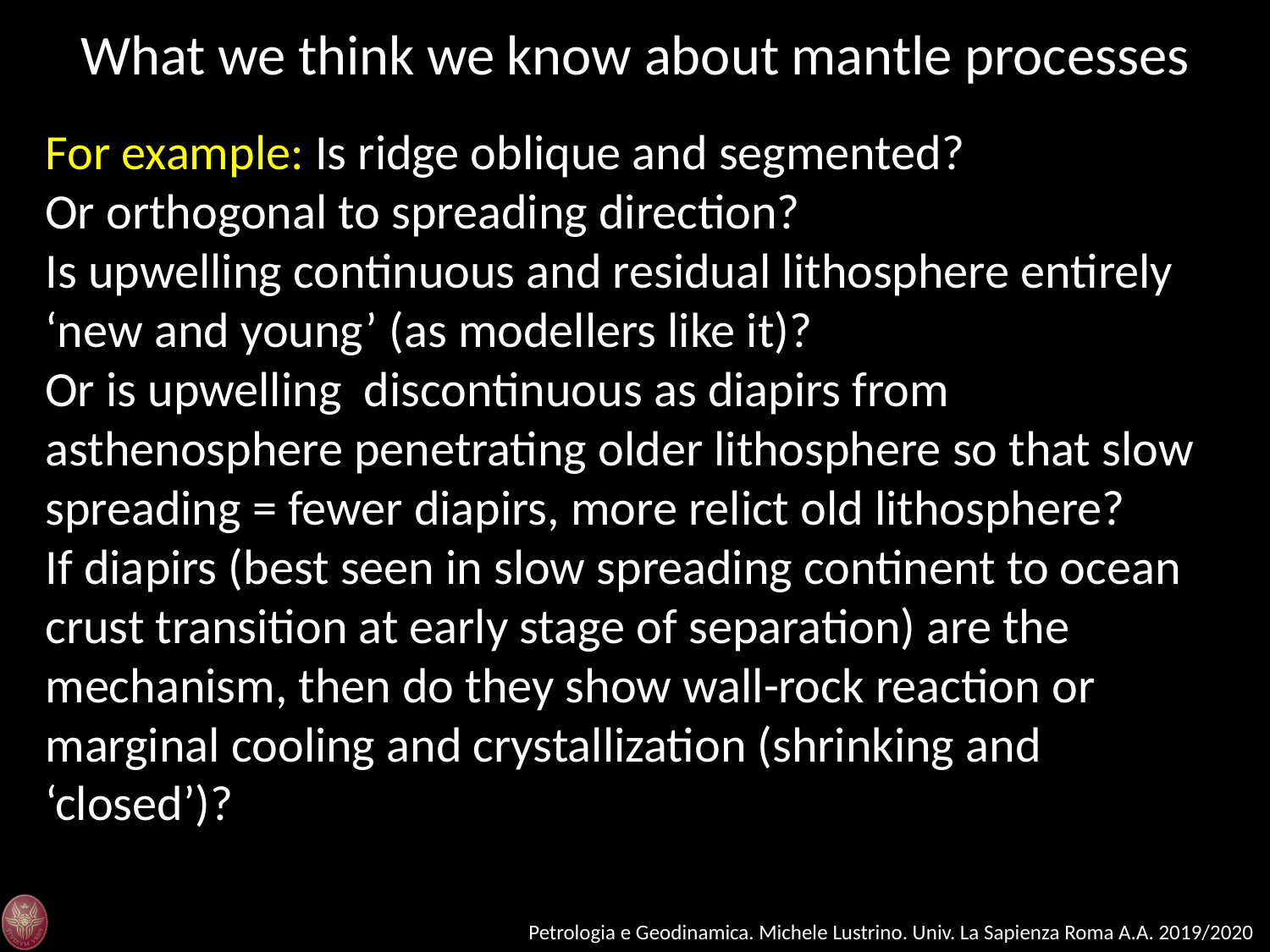

What we think we know about mantle processes
For example: Is ridge oblique and segmented?
Or orthogonal to spreading direction?
Is upwelling continuous and residual lithosphere entirely ‘new and young’ (as modellers like it)?
Or is upwelling  discontinuous as diapirs from asthenosphere penetrating older lithosphere so that slow spreading = fewer diapirs, more relict old lithosphere?
If diapirs (best seen in slow spreading continent to ocean crust transition at early stage of separation) are the mechanism, then do they show wall-rock reaction or marginal cooling and crystallization (shrinking and ‘closed’)?